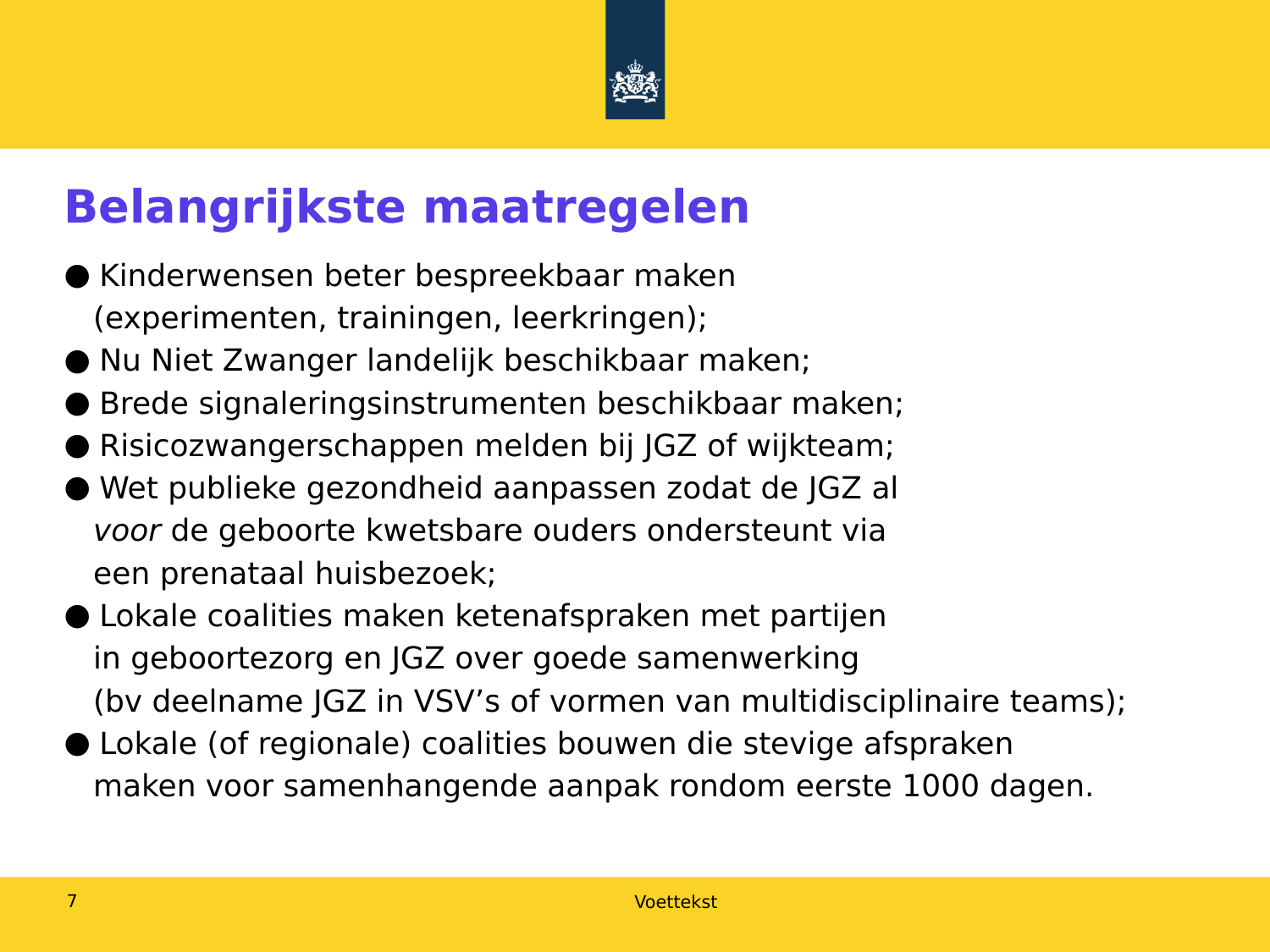

# Belangrijkste maatregelen
 Kinderwensen beter bespreekbaar maken
   (experimenten, trainingen, leerkringen);
 Nu Niet Zwanger landelijk beschikbaar maken;
 Brede signaleringsinstrumenten beschikbaar maken;
 Risicozwangerschappen melden bij JGZ of wijkteam;
 Wet publieke gezondheid aanpassen zodat de JGZ al
   voor de geboorte kwetsbare ouders ondersteunt via
   een prenataal huisbezoek;
 Lokale coalities maken ketenafspraken met partijen
   in geboortezorg en JGZ over goede samenwerking
   (bv deelname JGZ in VSV’s of vormen van multidisciplinaire teams);
 Lokale (of regionale) coalities bouwen die stevige afspraken
   maken voor samenhangende aanpak rondom eerste 1000 dagen.

7
Voettekst